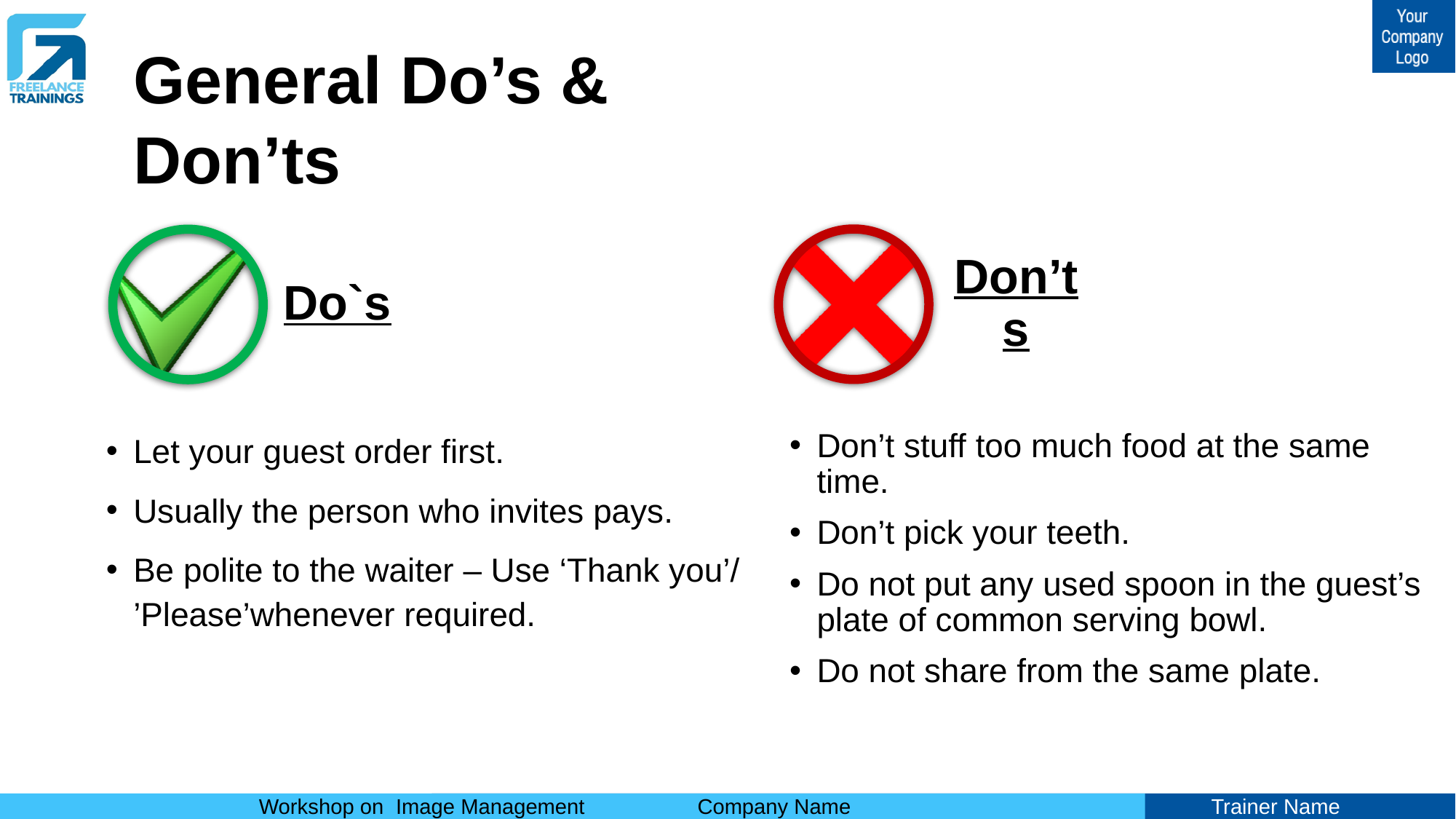

General Do’s & Don’ts

Don’ts
Do`s
Let your guest order first.
Usually the person who invites pays.
Be polite to the waiter – Use ‘Thank you’/ ’Please’whenever required.
Don’t stuff too much food at the same time.
Don’t pick your teeth.
Do not put any used spoon in the guest’s plate of common serving bowl.
Do not share from the same plate.